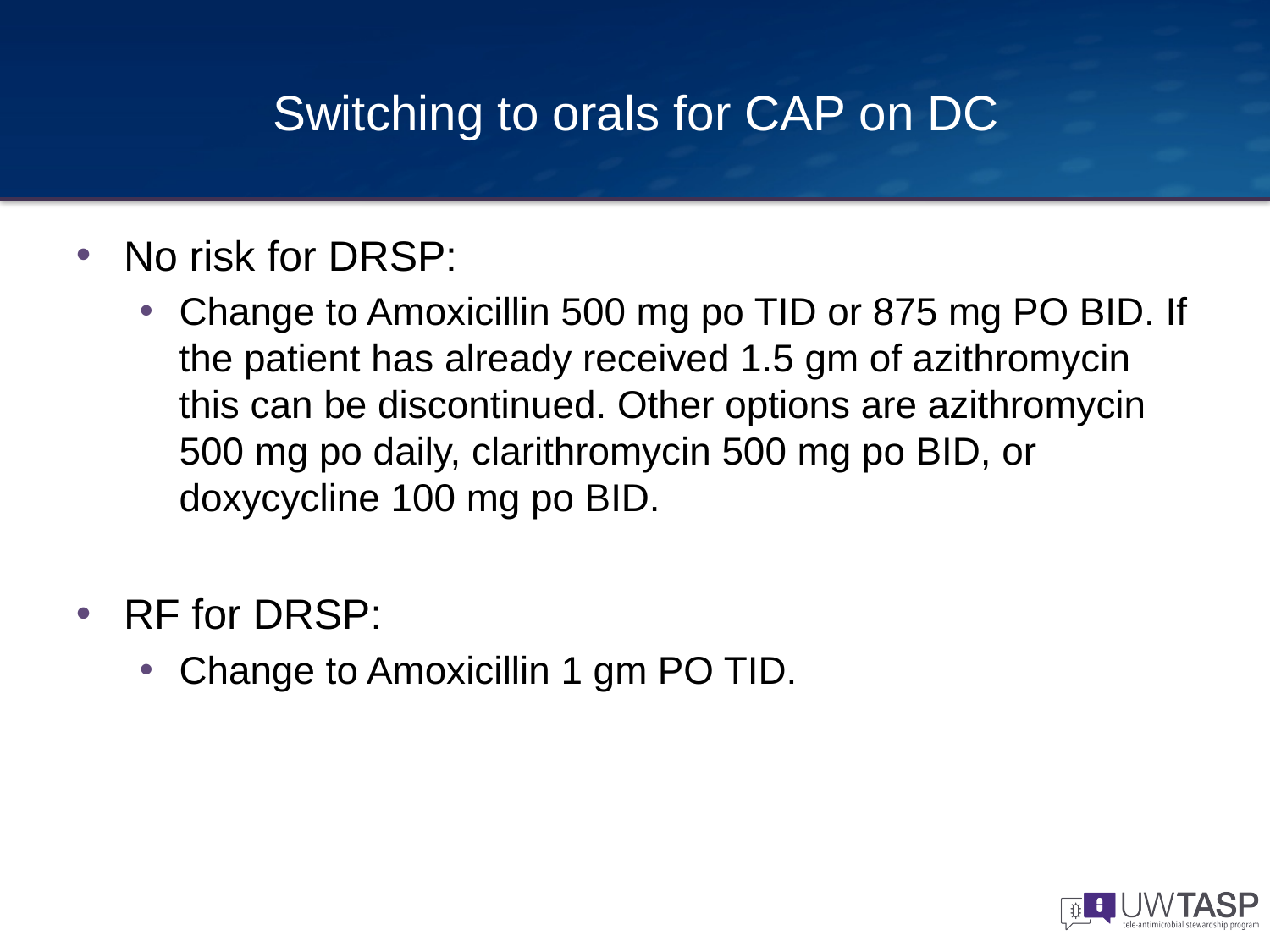

# Switching to orals for CAP on DC
No risk for DRSP:
Change to Amoxicillin 500 mg po TID or 875 mg PO BID. If the patient has already received 1.5 gm of azithromycin this can be discontinued. Other options are azithromycin 500 mg po daily, clarithromycin 500 mg po BID, or doxycycline 100 mg po BID.

RF for DRSP:
Change to Amoxicillin 1 gm PO TID.